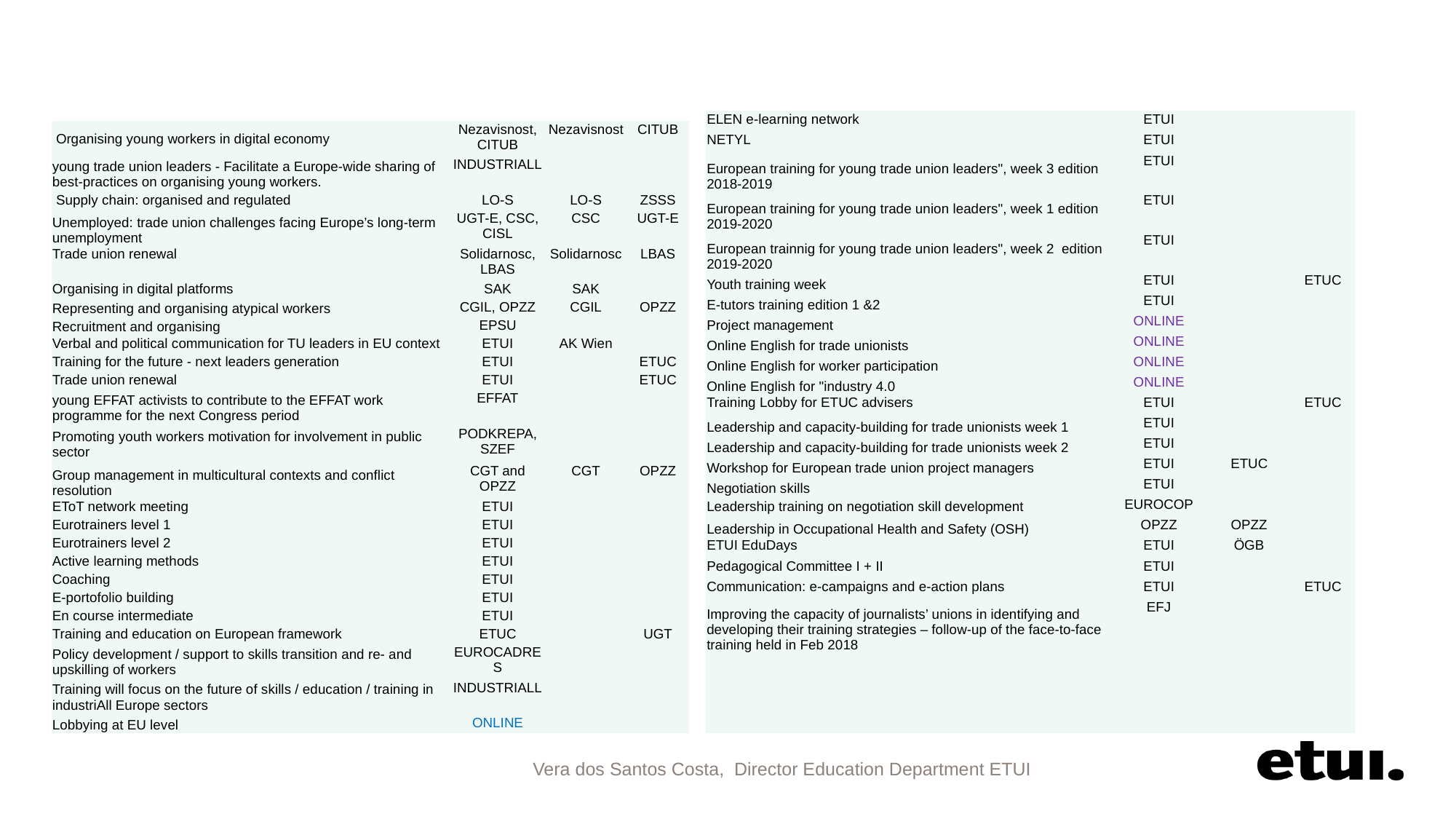

#
| ELEN e-learning network | ETUI |  |  |
| --- | --- | --- | --- |
| NETYL | ETUI |  |  |
| European training for young trade union leaders", week 3 edition 2018-2019 | ETUI |  |  |
| European training for young trade union leaders", week 1 edition 2019-2020 | ETUI |  |  |
| European trainnig for young trade union leaders", week 2 edition 2019-2020 | ETUI |  |  |
| Youth training week | ETUI |  | ETUC |
| E-tutors training edition 1 &2 | ETUI |  |  |
| Project management | ONLINE |  |  |
| Online English for trade unionists | ONLINE |  |  |
| Online English for worker participation | ONLINE |  |  |
| Online English for "industry 4.0 | ONLINE |  |  |
| Training Lobby for ETUC advisers | ETUI |  | ETUC |
| Leadership and capacity-building for trade unionists week 1 | ETUI |  |  |
| Leadership and capacity-building for trade unionists week 2 | ETUI |  |  |
| Workshop for European trade union project managers | ETUI | ETUC |  |
| Negotiation skills | ETUI |  |  |
| Leadership training on negotiation skill development | EUROCOP |  |  |
| Leadership in Occupational Health and Safety (OSH) | OPZZ | OPZZ |  |
| ETUI EduDays | ETUI | ÖGB |  |
| Pedagogical Committee I + II | ETUI |  |  |
| Communication: e-campaigns and e-action plans | ETUI |  | ETUC |
| Improving the capacity of journalists’ unions in identifying and developing their training strategies – follow-up of the face-to-face training held in Feb 2018 | EFJ |  |  |
|  |  |  |  |
| Organising young workers in digital economy | Nezavisnost, CITUB | Nezavisnost | CITUB |
| --- | --- | --- | --- |
| young trade union leaders - Facilitate a Europe-wide sharing of best-practices on organising young workers. | INDUSTRIALL |  |  |
| Supply chain: organised and regulated | LO-S | LO-S | ZSSS |
| Unemployed: trade union challenges facing Europe’s long-term unemployment | UGT-E, CSC, CISL | CSC | UGT-E |
| Trade union renewal | Solidarnosc, LBAS | Solidarnosc | LBAS |
| Organising in digital platforms | SAK | SAK |  |
| Representing and organising atypical workers | CGIL, OPZZ | CGIL | OPZZ |
| Recruitment and organising | EPSU |  |  |
| Verbal and political communication for TU leaders in EU context | ETUI | AK Wien |  |
| Training for the future - next leaders generation | ETUI |  | ETUC |
| Trade union renewal | ETUI |  | ETUC |
| young EFFAT activists to contribute to the EFFAT work programme for the next Congress period | EFFAT |  |  |
| Promoting youth workers motivation for involvement in public sector | PODKREPA, SZEF |  |  |
| Group management in multicultural contexts and conflict resolution | CGT and OPZZ | CGT | OPZZ |
| EToT network meeting | ETUI |  |  |
| Eurotrainers level 1 | ETUI |  |  |
| Eurotrainers level 2 | ETUI |  |  |
| Active learning methods | ETUI |  |  |
| Coaching | ETUI |  |  |
| E-portofolio building | ETUI |  |  |
| En course intermediate | ETUI |  |  |
| Training and education on European framework | ETUC |  | UGT |
| Policy development / support to skills transition and re- and upskilling of workers | EUROCADRES |  |  |
| Training will focus on the future of skills / education / training in industriAll Europe sectors | INDUSTRIALL |  |  |
| Lobbying at EU level | ONLINE |  |  |
Vera dos Santos Costa,  Director Education Department ETUI